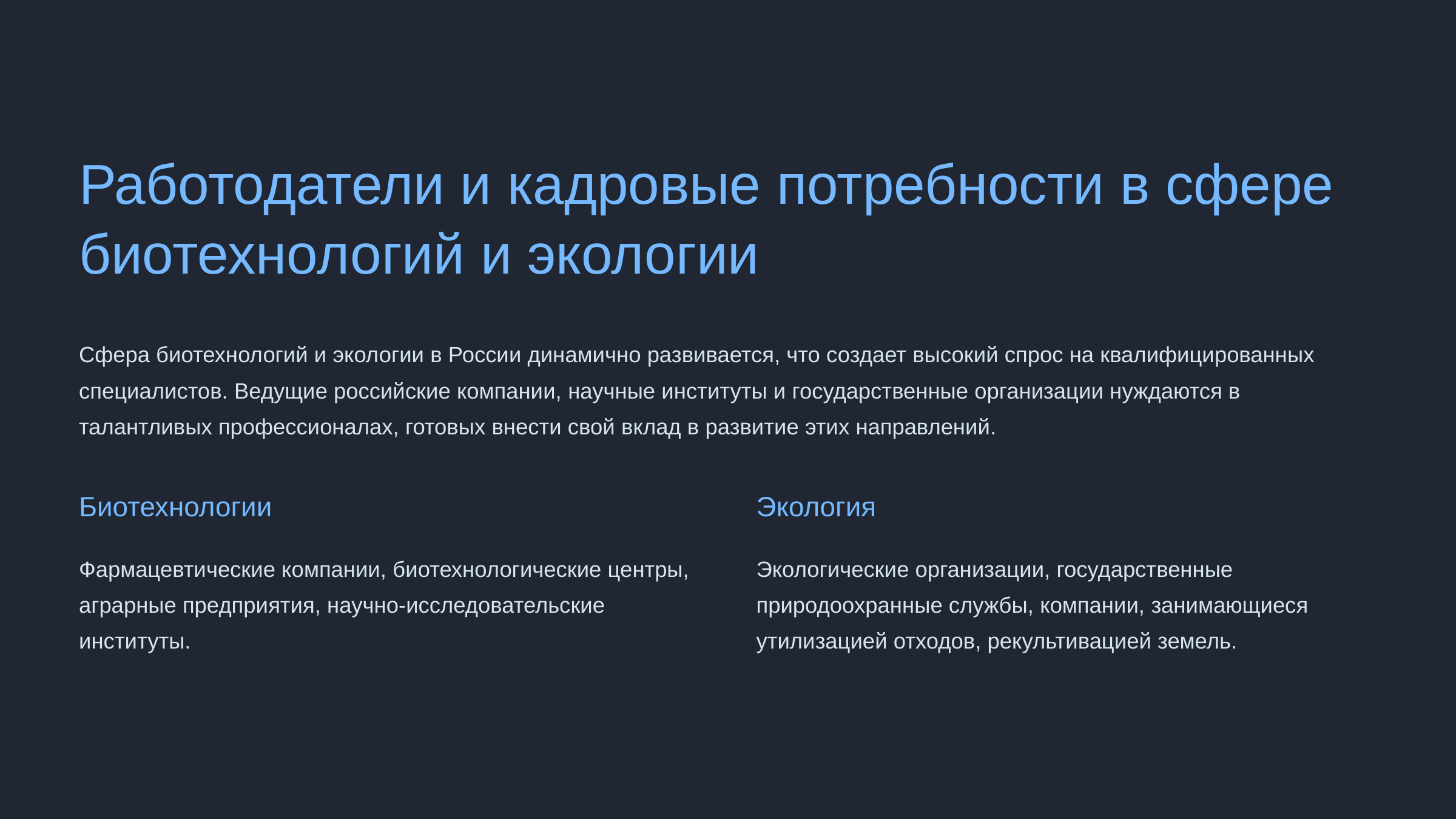

newUROKI.net
Работодатели и кадровые потребности в сфере биотехнологий и экологии
Сфера биотехнологий и экологии в России динамично развивается, что создает высокий спрос на квалифицированных специалистов. Ведущие российские компании, научные институты и государственные организации нуждаются в талантливых профессионалах, готовых внести свой вклад в развитие этих направлений.
Биотехнологии
Экология
Фармацевтические компании, биотехнологические центры, аграрные предприятия, научно-исследовательские институты.
Экологические организации, государственные природоохранные службы, компании, занимающиеся утилизацией отходов, рекультивацией земель.